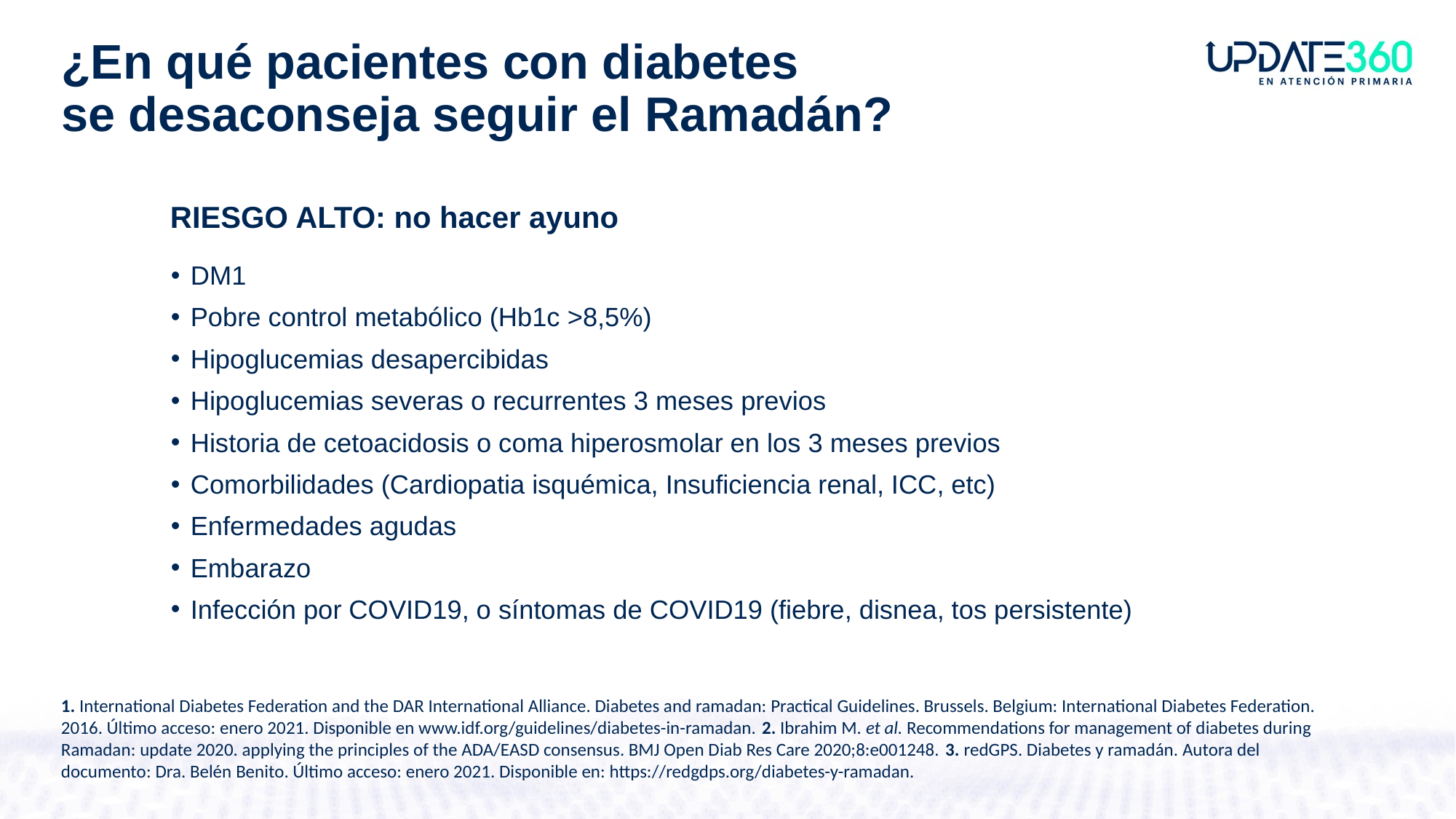

¿En qué pacientes con diabetes
se desaconseja seguir el Ramadán?
# RIESGO ALTO: no hacer ayuno
DM1
Pobre control metabólico (Hb1c >8,5%)
Hipoglucemias desapercibidas
Hipoglucemias severas o recurrentes 3 meses previos
Historia de cetoacidosis o coma hiperosmolar en los 3 meses previos
Comorbilidades (Cardiopatia isquémica, Insuficiencia renal, ICC, etc)
Enfermedades agudas
Embarazo
Infección por COVID19, o síntomas de COVID19 (fiebre, disnea, tos persistente)
1. International Diabetes Federation and the DAR International Alliance. Diabetes and ramadan: Practical Guidelines. Brussels. Belgium: International Diabetes Federation. 2016. Último acceso: enero 2021. Disponible en www.idf.org/guidelines/diabetes-in-ramadan. 2. Ibrahim M. et al. Recommendations for management of diabetes during Ramadan: update 2020. applying the principles of the ADA/EASD consensus. BMJ Open Diab Res Care 2020;8:e001248. 3. redGPS. Diabetes y ramadán. Autora del documento: Dra. Belén Benito. Último acceso: enero 2021. Disponible en: https://redgdps.org/diabetes-y-ramadan.